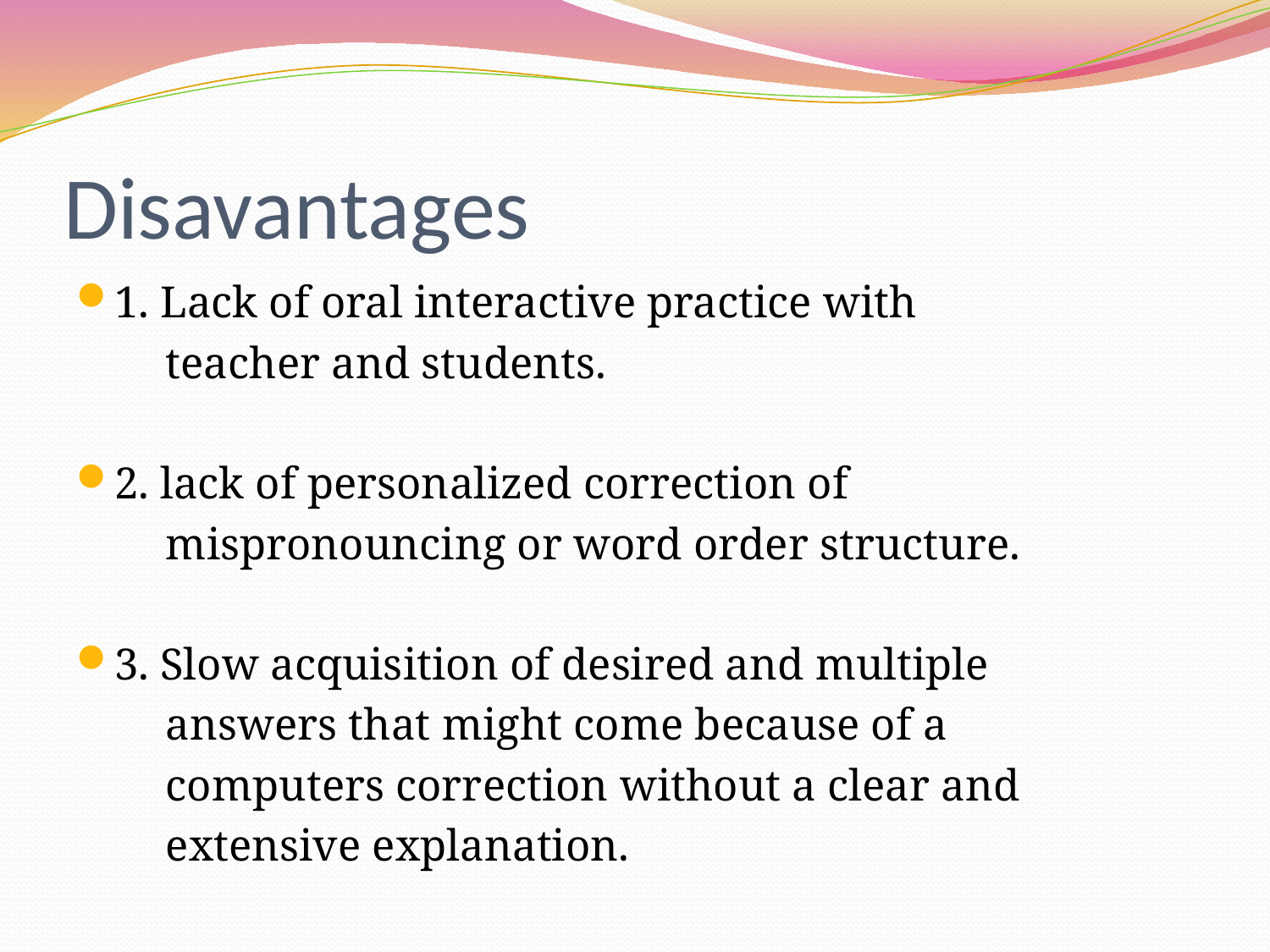

# Disavantages
1. Lack of oral interactive practice with
        teacher and students.

2. lack of personalized correction of
        mispronouncing or word order structure.

3. Slow acquisition of desired and multiple
        answers that might come because of a
        computers correction without a clear and
        extensive explanation.